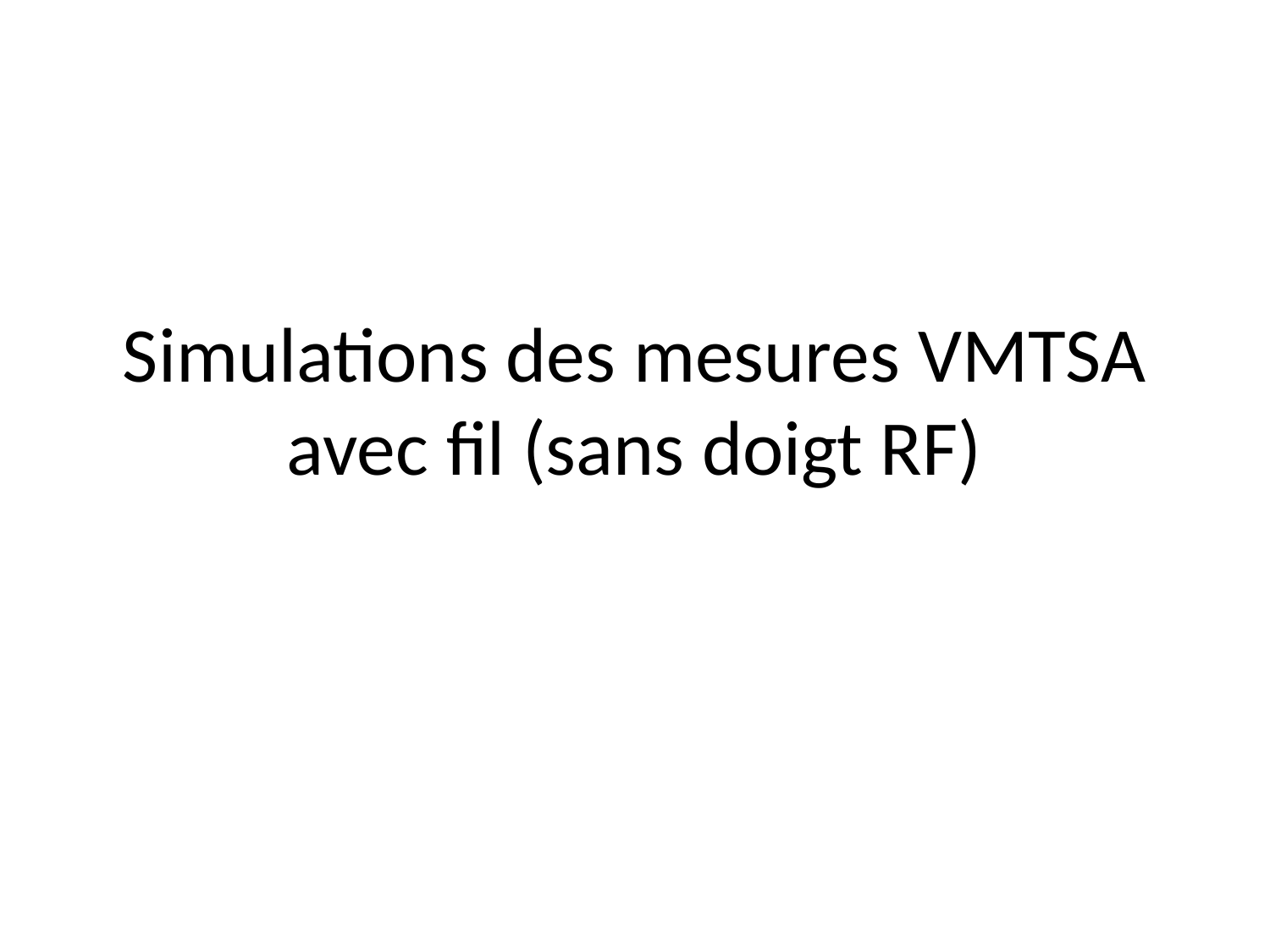

# Simulations des mesures VMTSA avec fil (sans doigt RF)